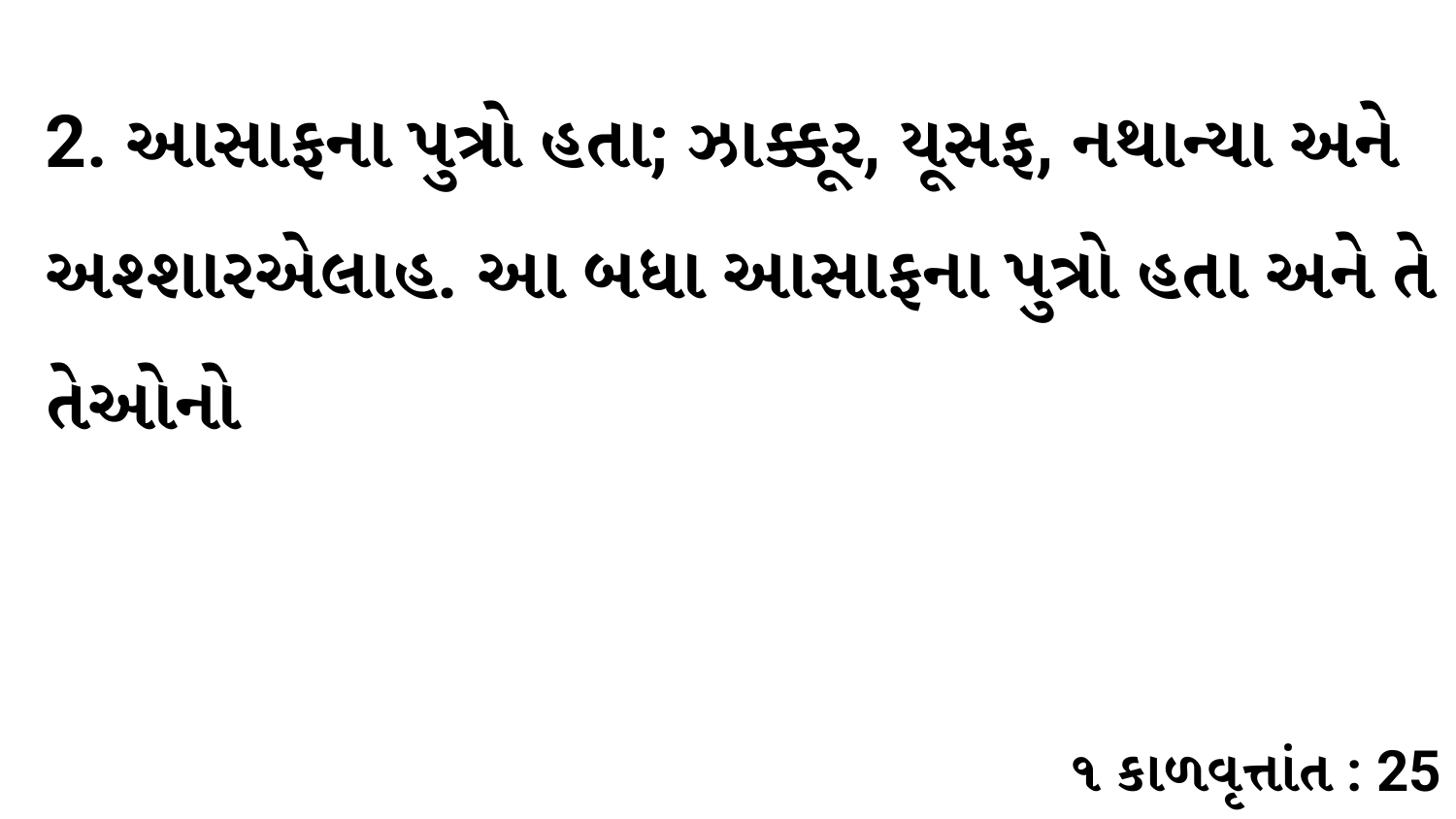

2. આસાફના પુત્રો હતા; ઝાક્કૂર, યૂસફ, નથાન્યા અને અશ્શારએલાહ. આ બધા આસાફના પુત્રો હતા અને તે તેઓનો
૧ કાળવૃત્તાંત : 25